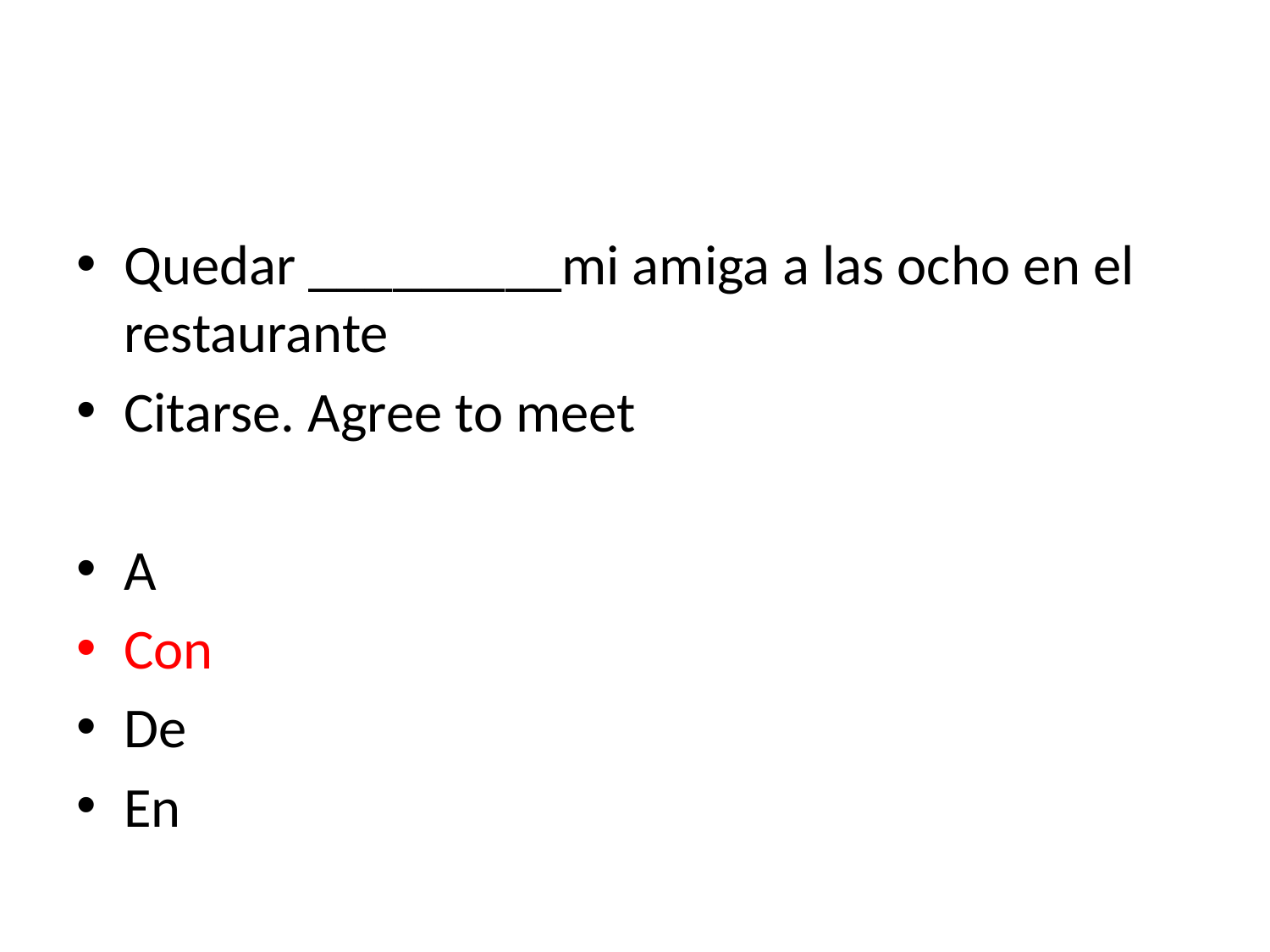

#
Quedar _________mi amiga a las ocho en el restaurante
Citarse. Agree to meet

A
Con
De
En